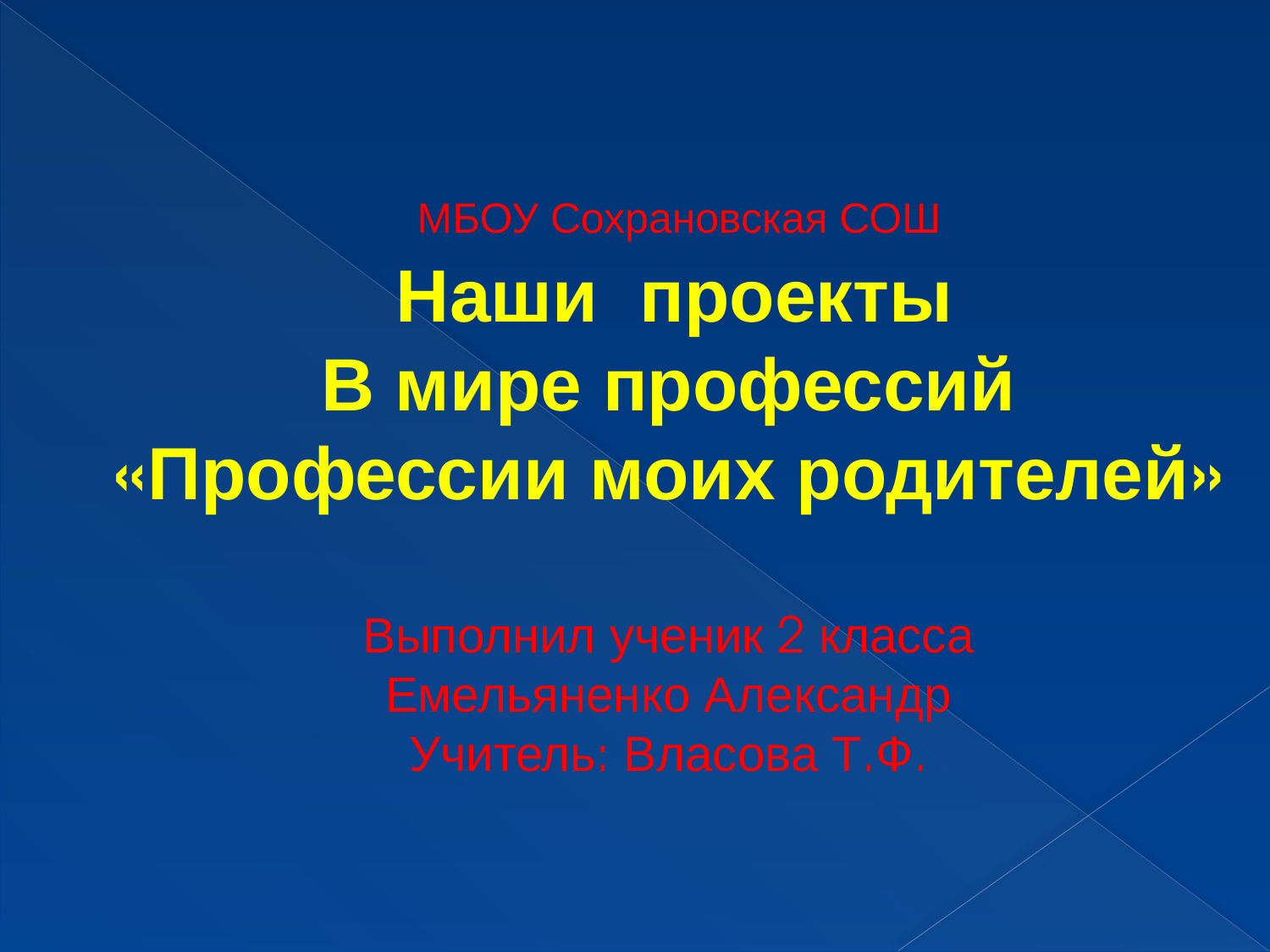

# МБОУ Сохрановская СОШ Наши  проекты В мире профессий «Профессии моих родителей» Выполнил ученик 2 класса Емельяненко Александр Учитель: Власова Т.Ф.